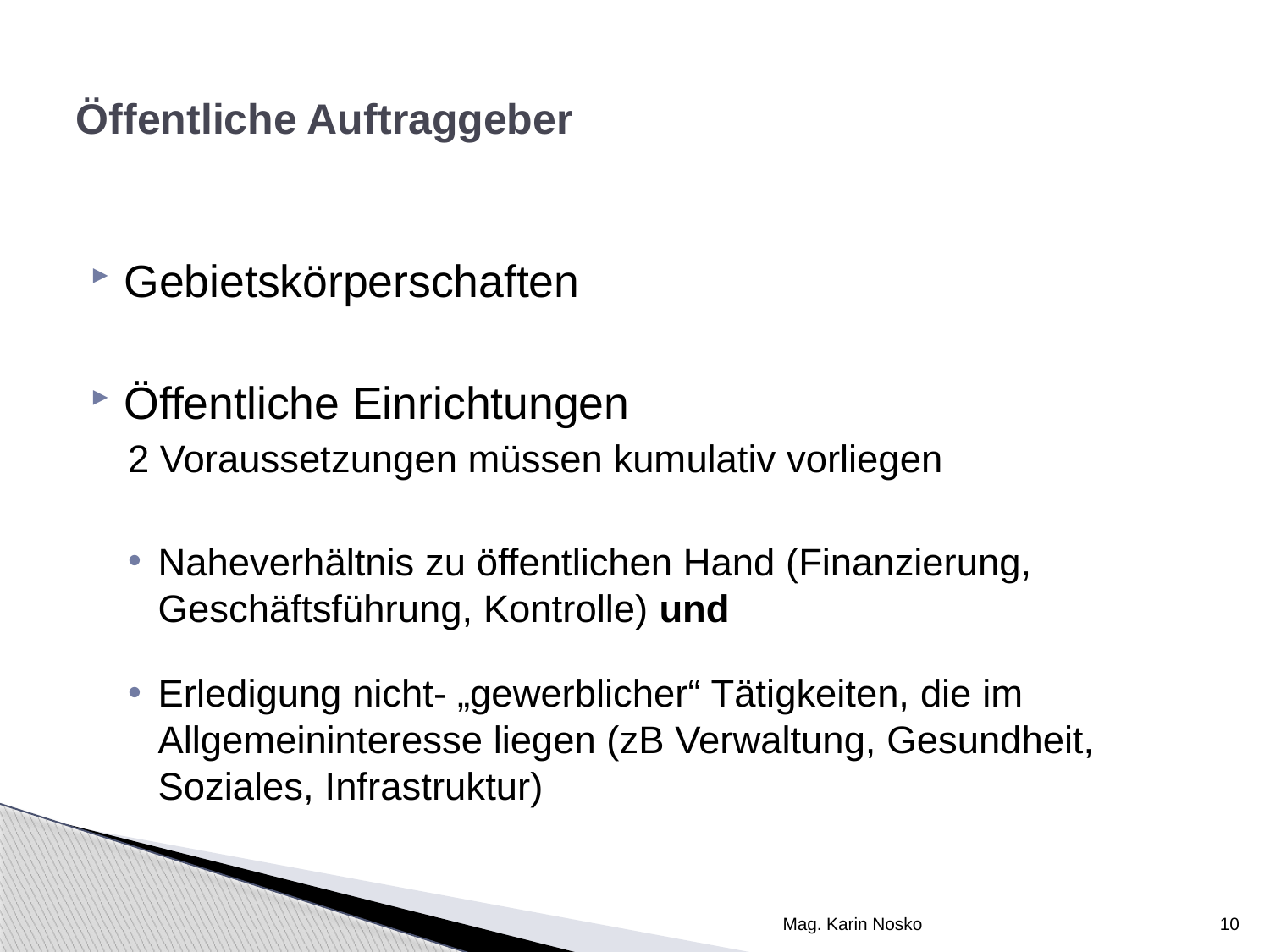

# Öffentliche Auftraggeber
Gebietskörperschaften

Öffentliche Einrichtungen
2 Voraussetzungen müssen kumulativ vorliegen

Naheverhältnis zu öffentlichen Hand (Finanzierung, Geschäftsführung, Kontrolle) und

Erledigung nicht- „gewerblicher“ Tätigkeiten, die im Allgemeininteresse liegen (zB Verwaltung, Gesundheit, Soziales, Infrastruktur)
Mag. Karin Nosko
10